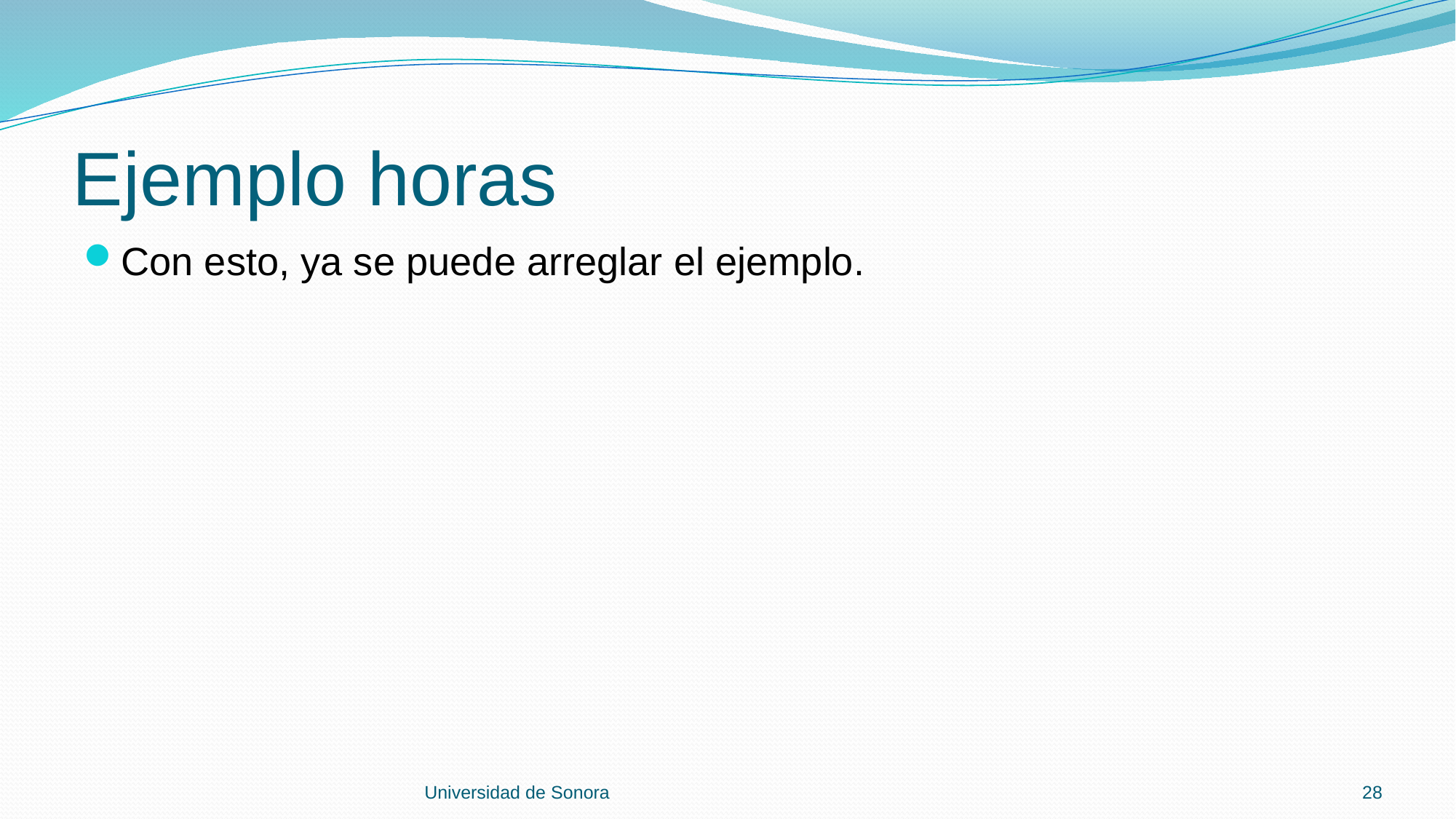

# Ejemplo horas
Con esto, ya se puede arreglar el ejemplo.

Universidad de Sonora
28